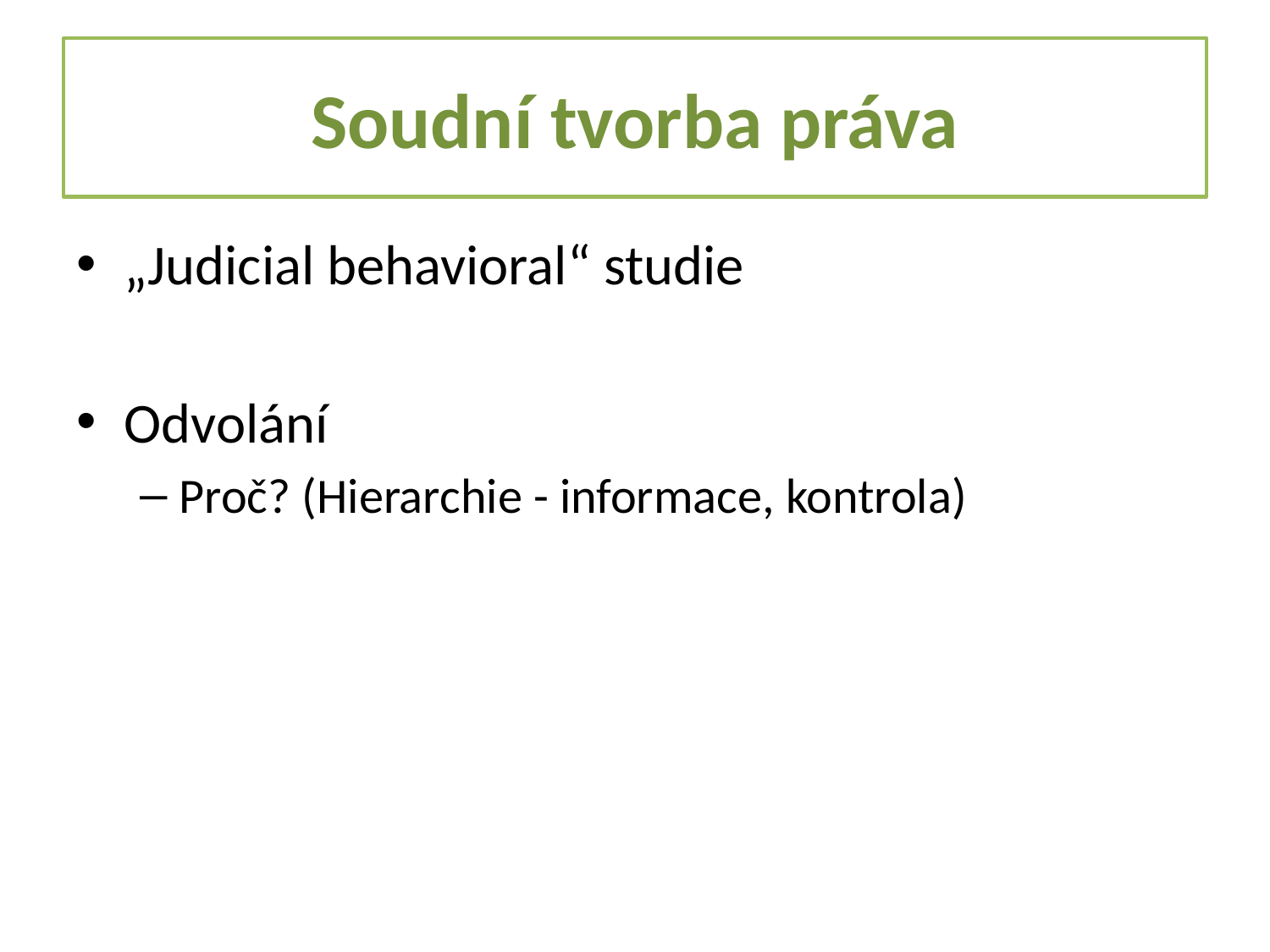

# Soudní tvorba práva
„Judicial behavioral“ studie

Odvolání
Proč? (Hierarchie - informace, kontrola)